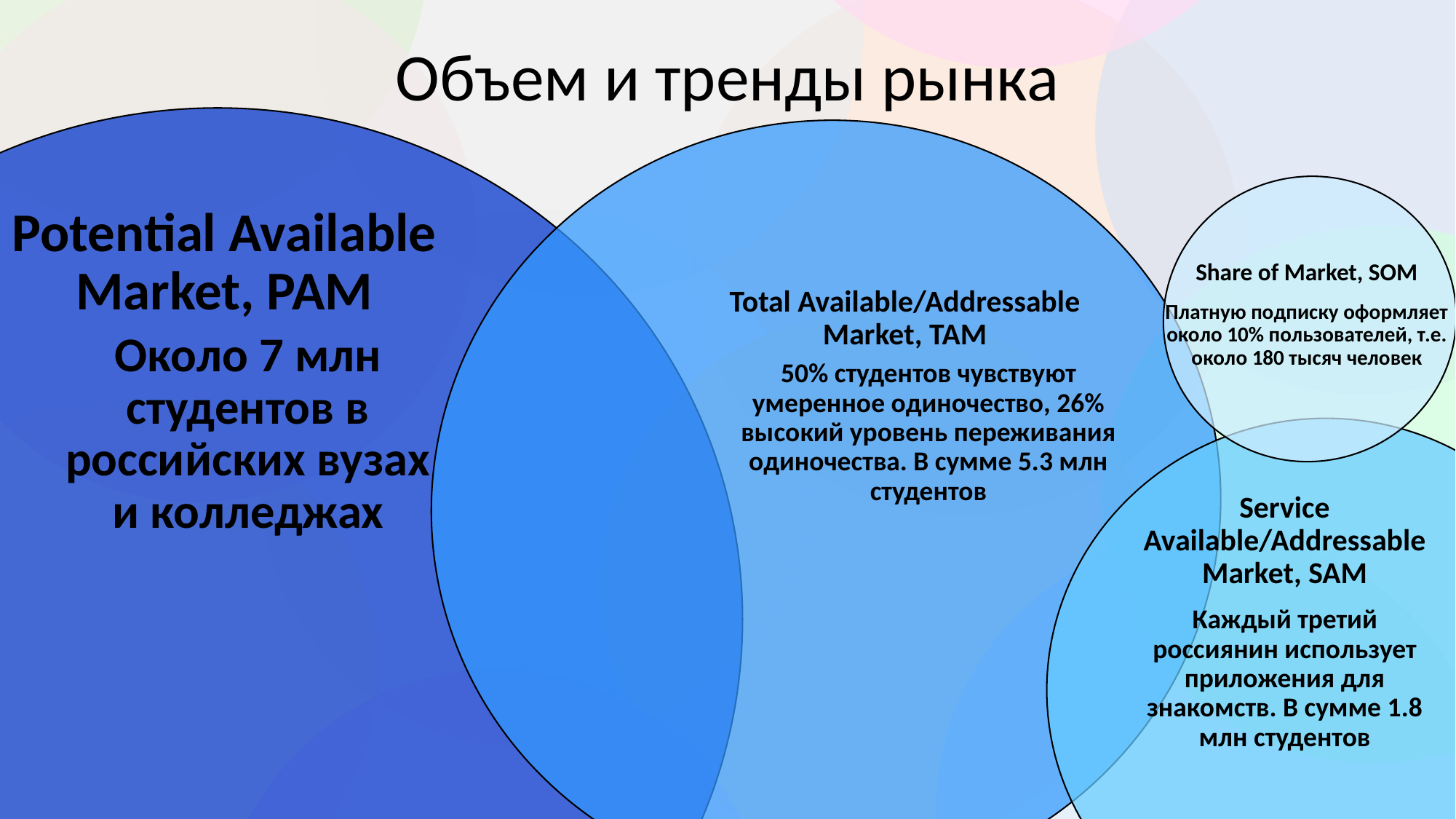

# Объем и тренды рынка

Potential Available Market, PAM
Около 7 млн студентов в российских вузах и колледжах

Share of Market, SOM
Платную подписку оформляет около 10% пользователей, т.е. около 180 тысяч человек
Total Available/Addressable Market, TAM
50% студентов чувствуют умеренное одиночество, 26% высокий уровень переживания одиночества. В сумме 5.3 млн студентов

Service Available/Addressable Market, SAM
Каждый третий россиянин использует приложения для знакомств. В сумме 1.8 млн студентов